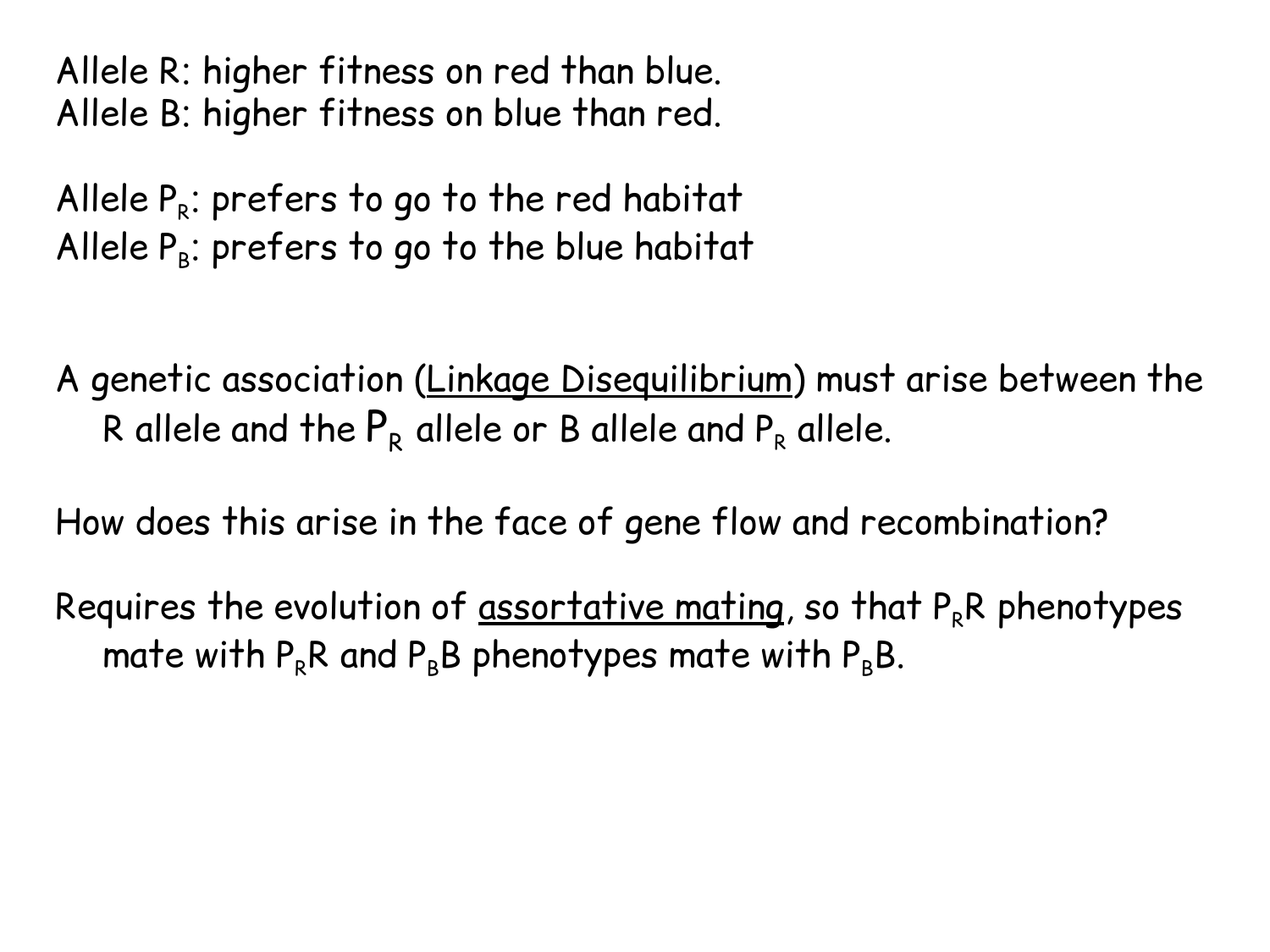

Allele R: higher fitness on red than blue.
Allele B: higher fitness on blue than red.

Allele PR: prefers to go to the red habitat
Allele PB: prefers to go to the blue habitat

A genetic association (Linkage Disequilibrium) must arise between the R allele and the PR allele or B allele and PR allele.

How does this arise in the face of gene flow and recombination?

Requires the evolution of assortative mating, so that PRR phenotypes mate with PRR and PBB phenotypes mate with PBB.